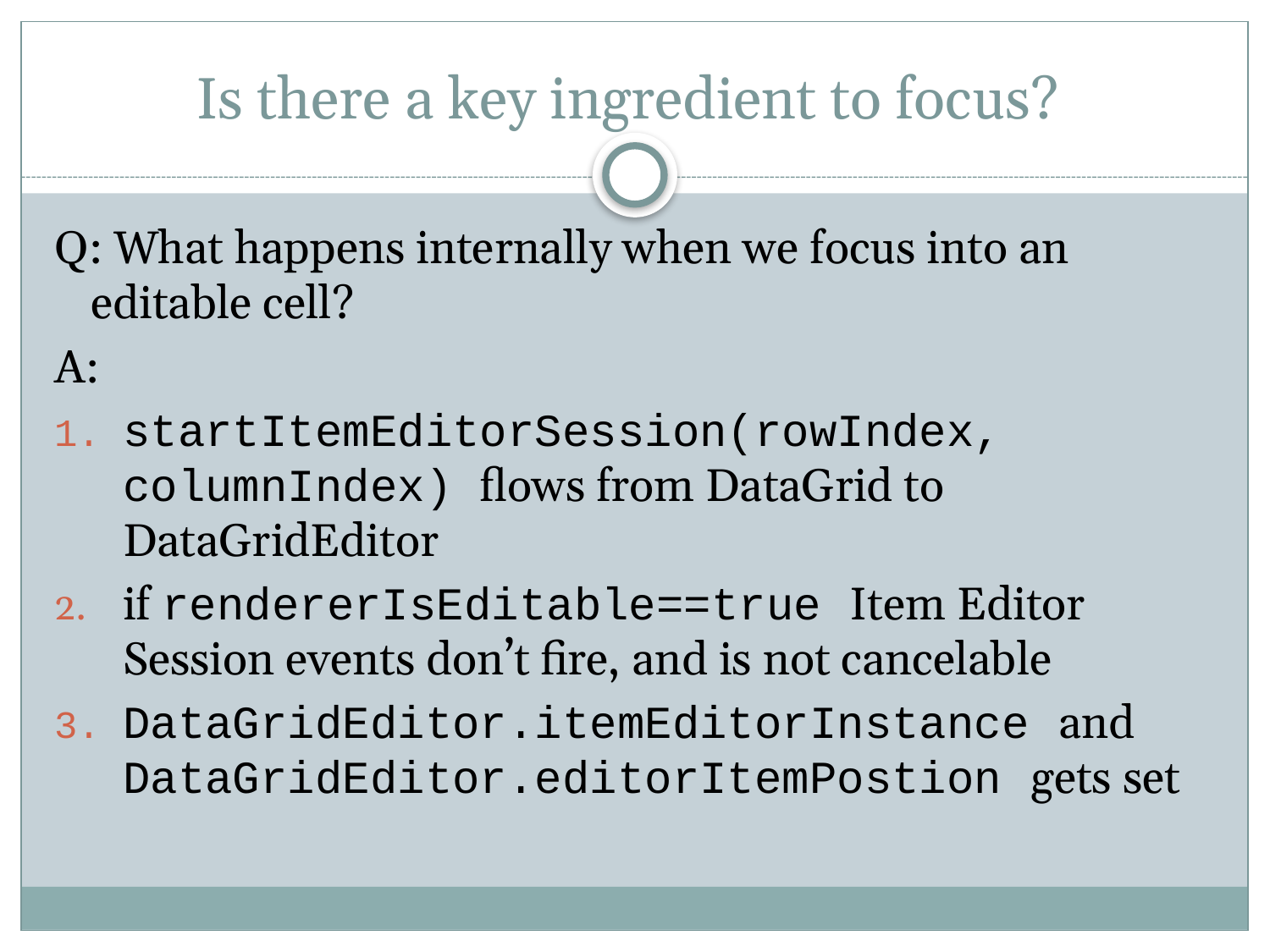

# Is there a key ingredient to focus?
Q: What happens internally when we focus into an editable cell?
A:
startItemEditorSession(rowIndex, columnIndex) flows from DataGrid to DataGridEditor
if rendererIsEditable==true Item Editor Session events don’t fire, and is not cancelable
DataGridEditor.itemEditorInstance and DataGridEditor.editorItemPostion gets set